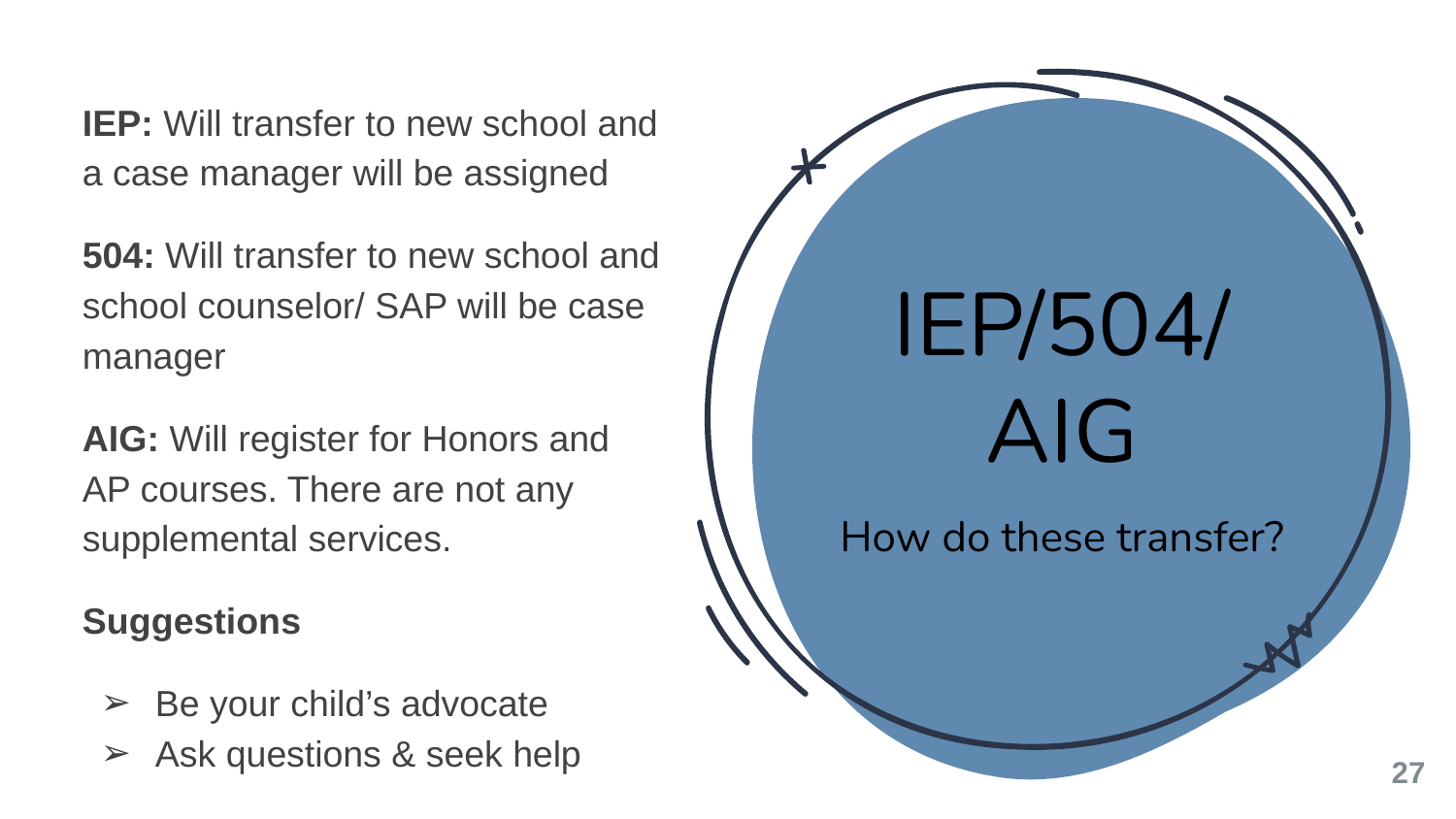

IEP: Will transfer to new school and a case manager will be assigned
504: Will transfer to new school and school counselor/ SAP will be case manager
AIG: Will register for Honors and AP courses. There are not any supplemental services.
Suggestions
Be your child’s advocate
Ask questions & seek help
IEP/504/
AIG
How do these transfer?
27